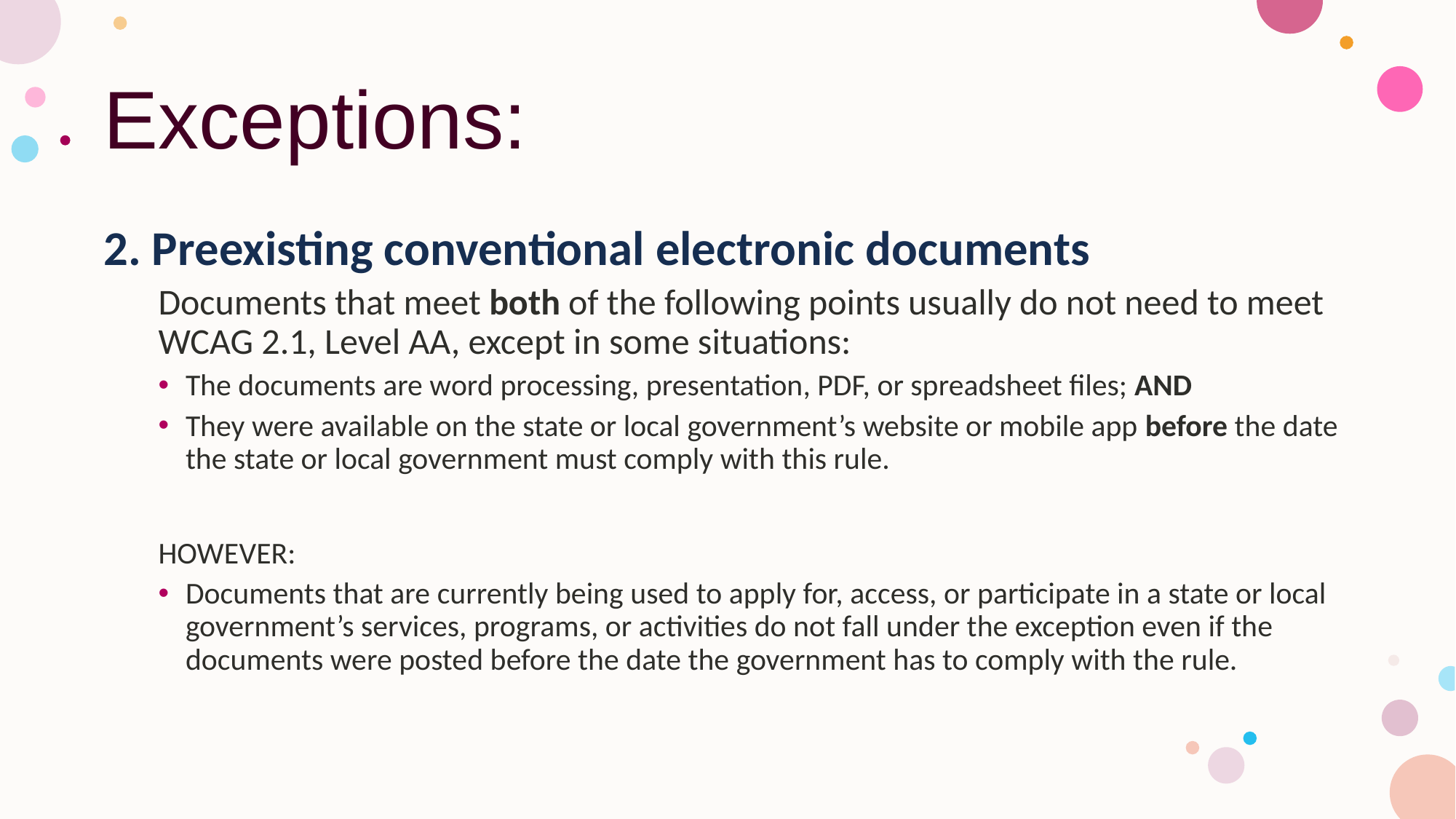

# Exceptions:
2. Preexisting conventional electronic documents
Documents that meet both of the following points usually do not need to meet WCAG 2.1, Level AA, except in some situations:
The documents are word processing, presentation, PDF, or spreadsheet files; AND
They were available on the state or local government’s website or mobile app before the date the state or local government must comply with this rule.

HOWEVER:
Documents that are currently being used to apply for, access, or participate in a state or local government’s services, programs, or activities do not fall under the exception even if the documents were posted before the date the government has to comply with the rule.